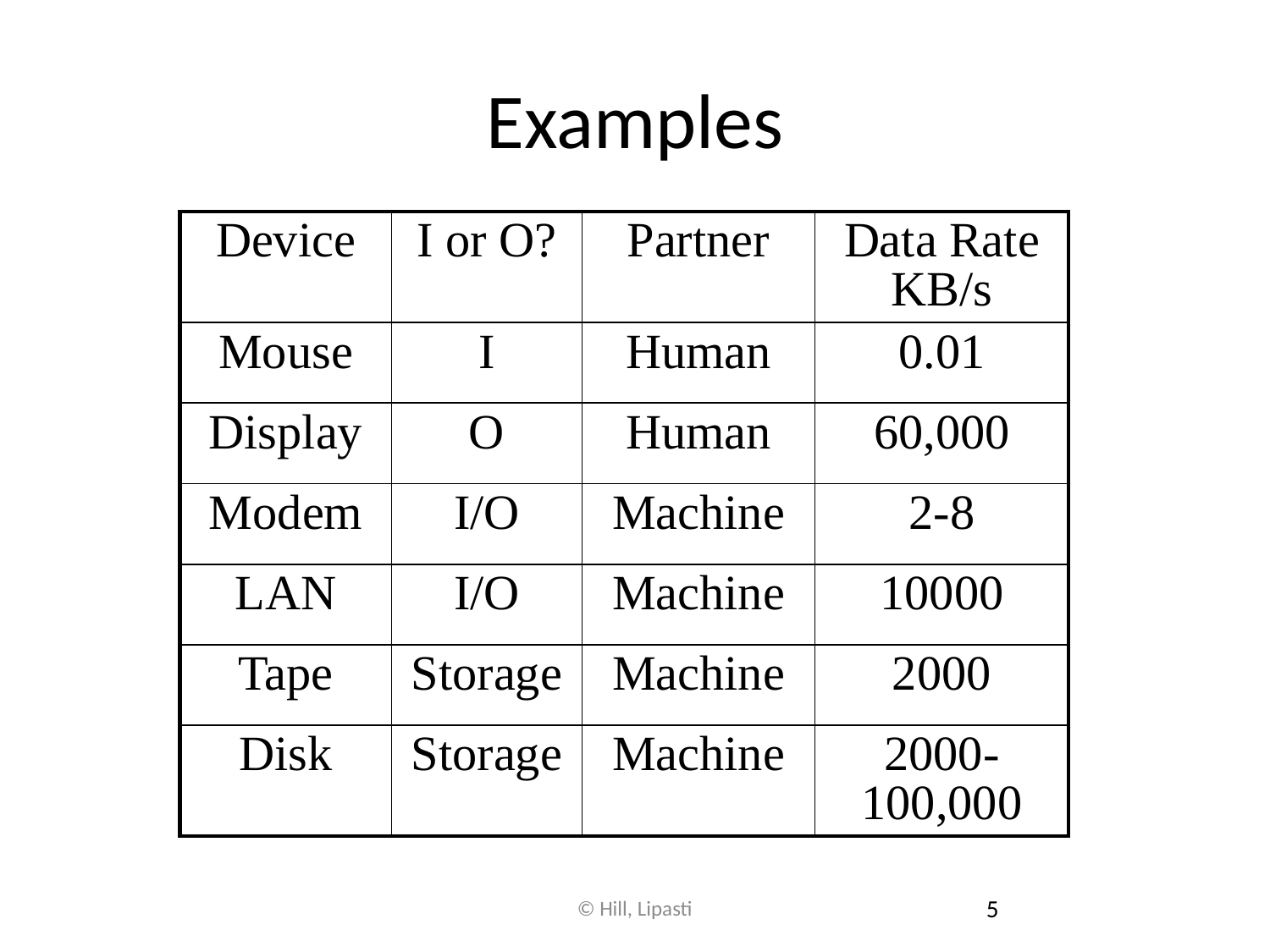

# Examples
| Device | I or O? | Partner | Data Rate KB/s |
| --- | --- | --- | --- |
| Mouse | I | Human | 0.01 |
| Display | O | Human | 60,000 |
| Modem | I/O | Machine | 2-8 |
| LAN | I/O | Machine | 10000 |
| Tape | Storage | Machine | 2000 |
| Disk | Storage | Machine | 2000-100,000 |
© Hill, Lipasti
5